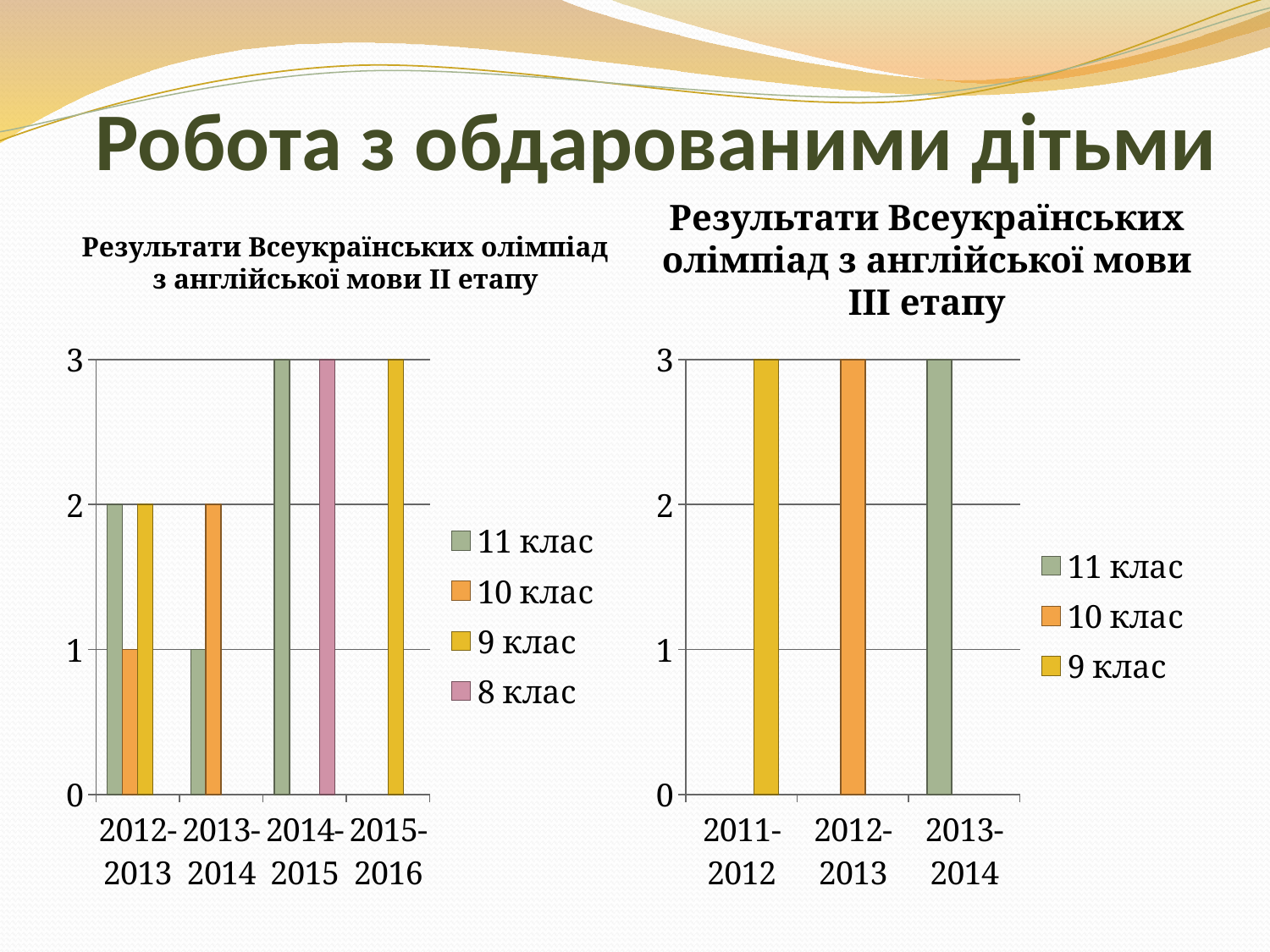

Робота з обдарованими дітьми
Результати Всеукраїнських олімпіад з англійської мови III етапу
Результати Всеукраїнських олімпіад з англійської мови II етапу

### Chart

| Category | 11 клас | 10 клас | 9 клас | 8 клас |
|---|---|---|---|---|
| 2012-2013 | 2.0 | 1.0 | 2.0 | None |
| 2013-2014 | 1.0 | 2.0 | None | None |
| 2014-2015 | 3.0 | None | None | 3.0 |
| 2015-2016 | None | None | 3.0 | None |

### Chart

| Category | 11 клас | 10 клас | 9 клас |
|---|---|---|---|
| 2011-2012 | None | None | 3.0 |
| 2012-2013 | None | 3.0 | None |
| 2013-2014 | 3.0 | None | None |